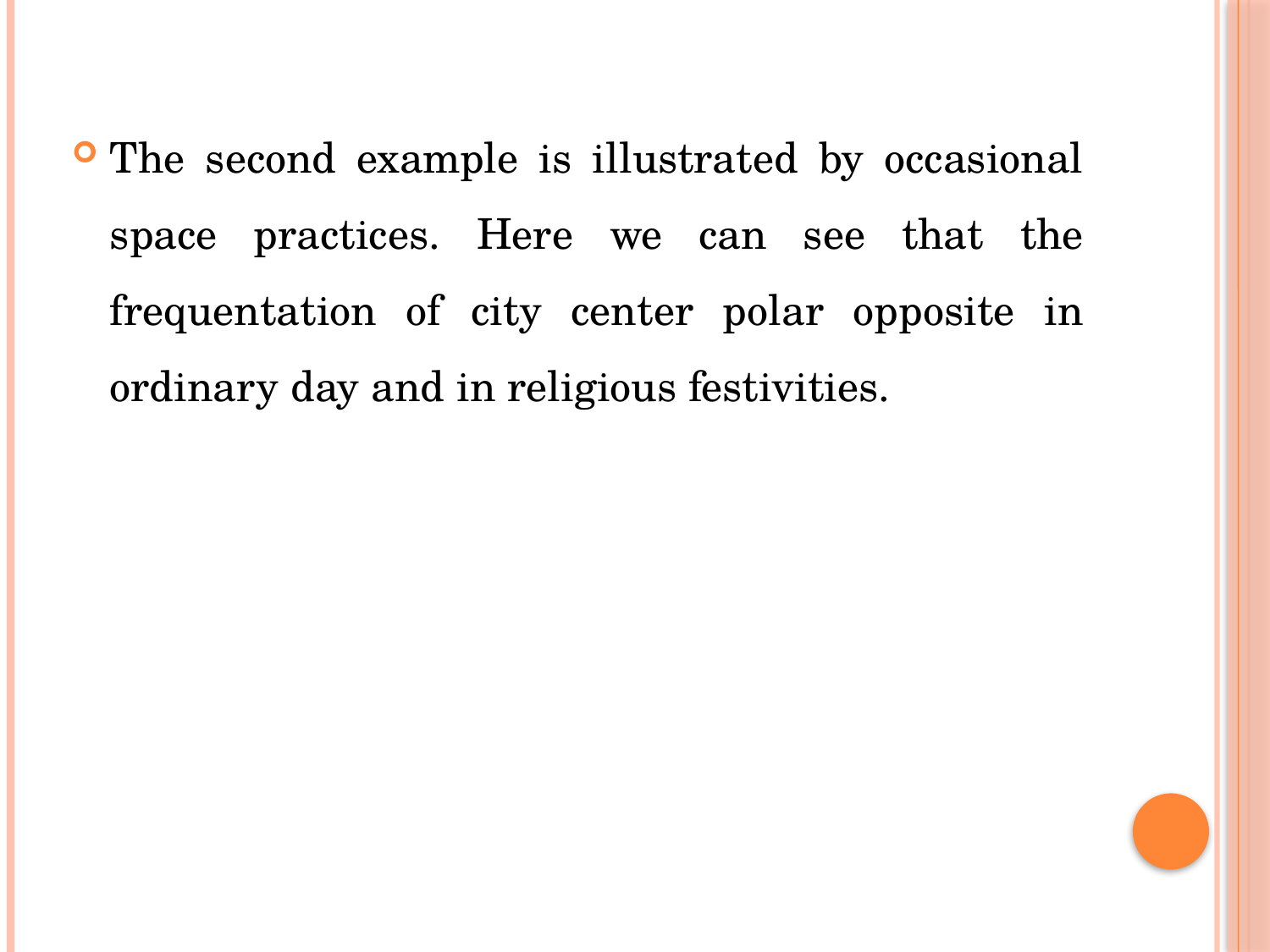

The second example is illustrated by occasional space practices. Here we can see that the frequentation of city center polar opposite in ordinary day and in religious festivities.